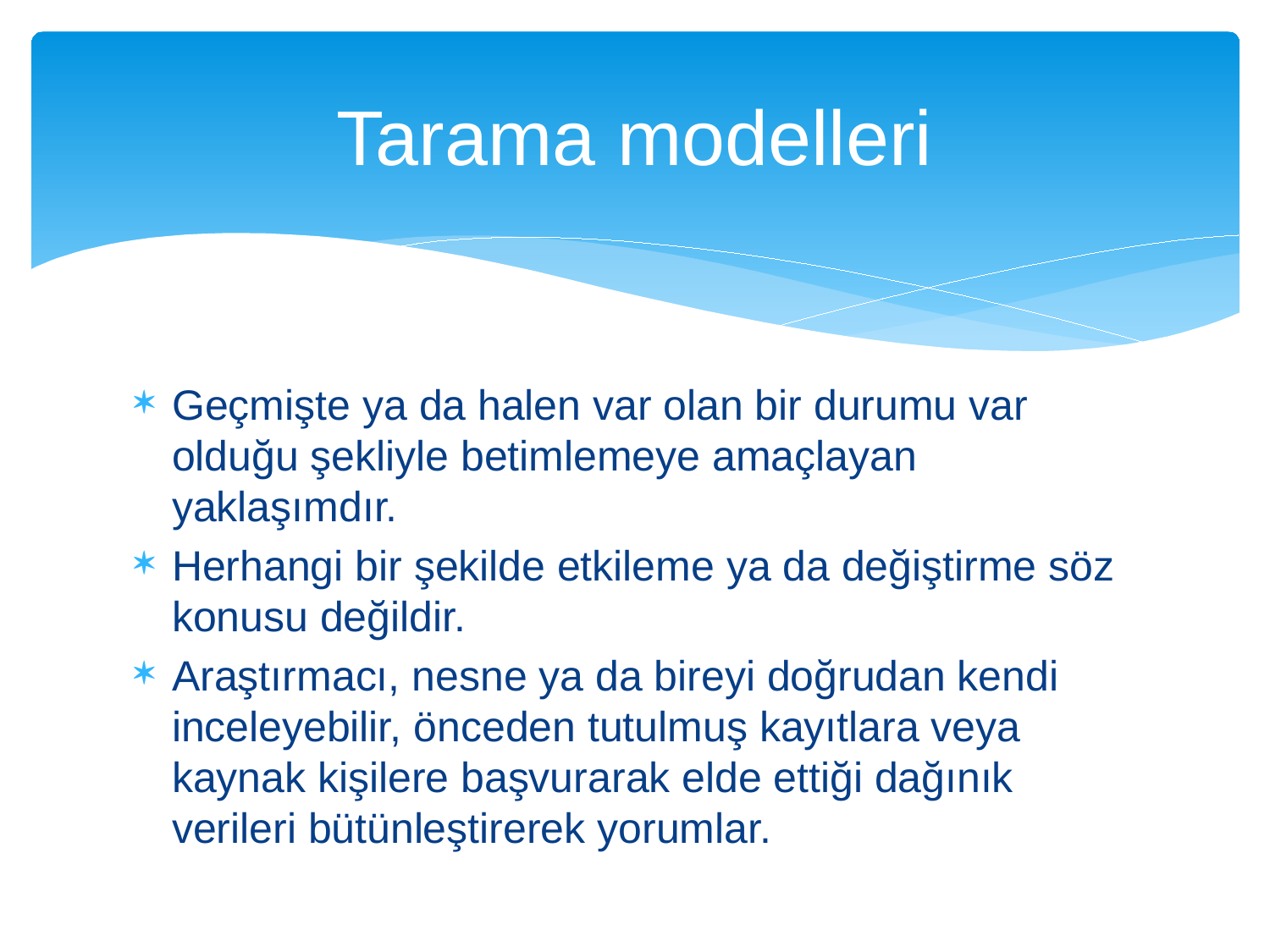

# Tarama modelleri
Geçmişte ya da halen var olan bir durumu var olduğu şekliyle betimlemeye amaçlayan yaklaşımdır.
Herhangi bir şekilde etkileme ya da değiştirme söz konusu değildir.
Araştırmacı, nesne ya da bireyi doğrudan kendi inceleyebilir, önceden tutulmuş kayıtlara veya kaynak kişilere başvurarak elde ettiği dağınık verileri bütünleştirerek yorumlar.